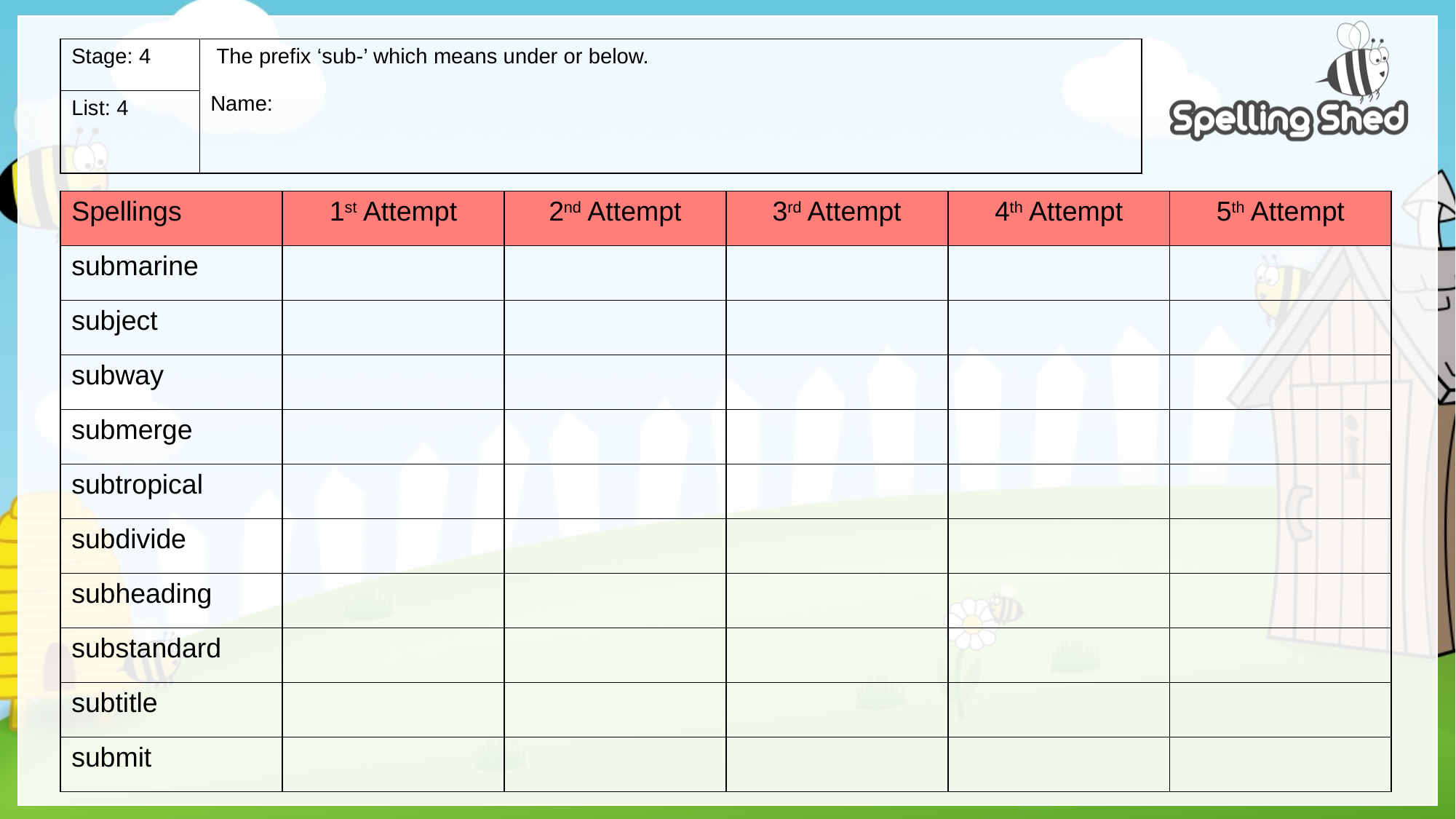

| Stage: 4 | The prefix ‘sub-’ which means under or below. Name: |
| --- | --- |
| List: 4 |  |
| Spellings | 1st Attempt | 2nd Attempt | 3rd Attempt | 4th Attempt | 5th Attempt |
| --- | --- | --- | --- | --- | --- |
| submarine |  |  |  |  |  |
| subject |  |  |  |  |  |
| subway |  |  |  |  |  |
| submerge |  |  |  |  |  |
| subtropical |  |  |  |  |  |
| subdivide |  |  |  |  |  |
| subheading |  |  |  |  |  |
| substandard |  |  |  |  |  |
| subtitle |  |  |  |  |  |
| submit |  |  |  |  |  |